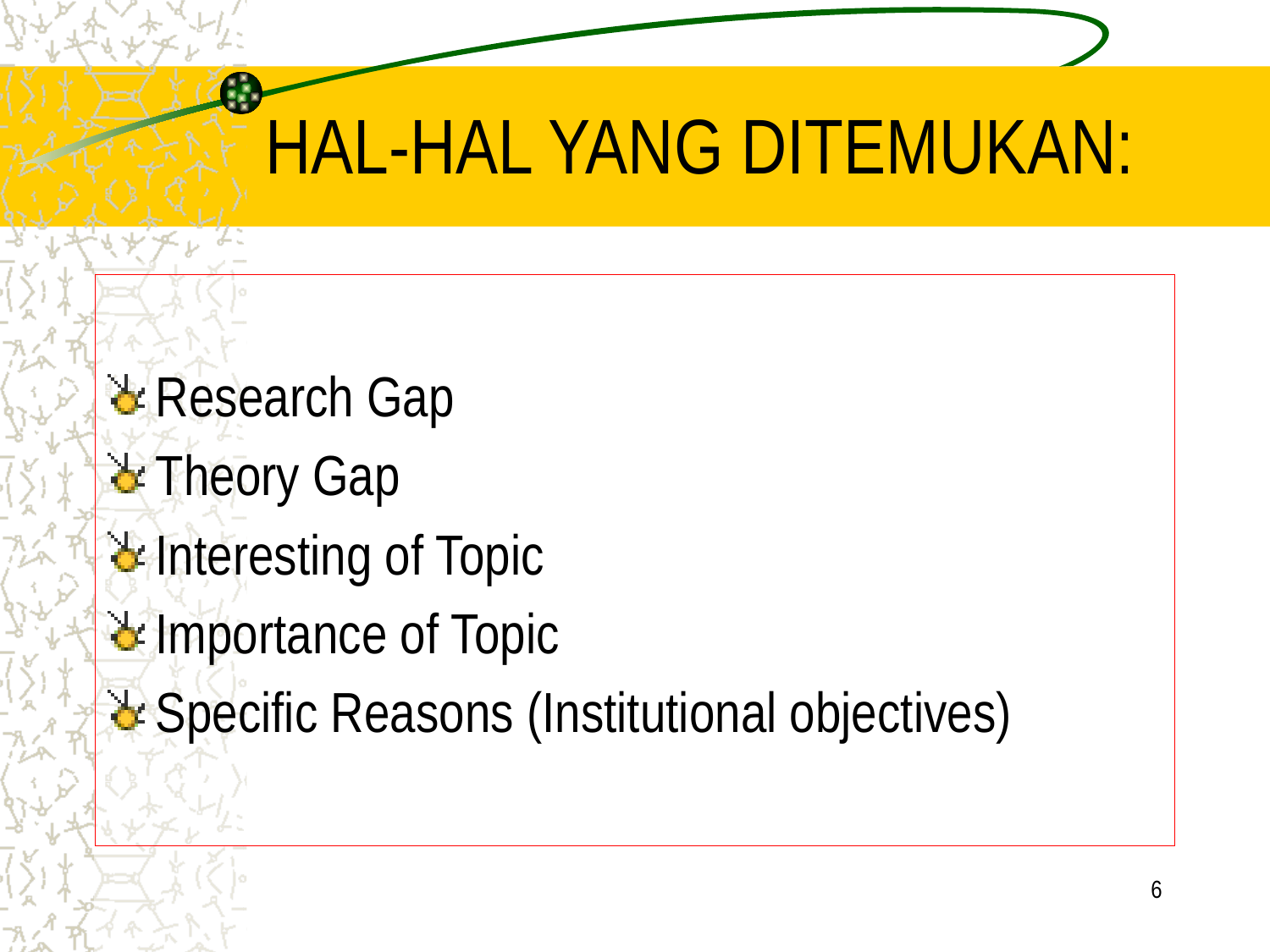

# HAL-HAL YANG DITEMUKAN:

Research Gap
Theory Gap
Interesting of Topic
Importance of Topic
Specific Reasons (Institutional objectives)
6